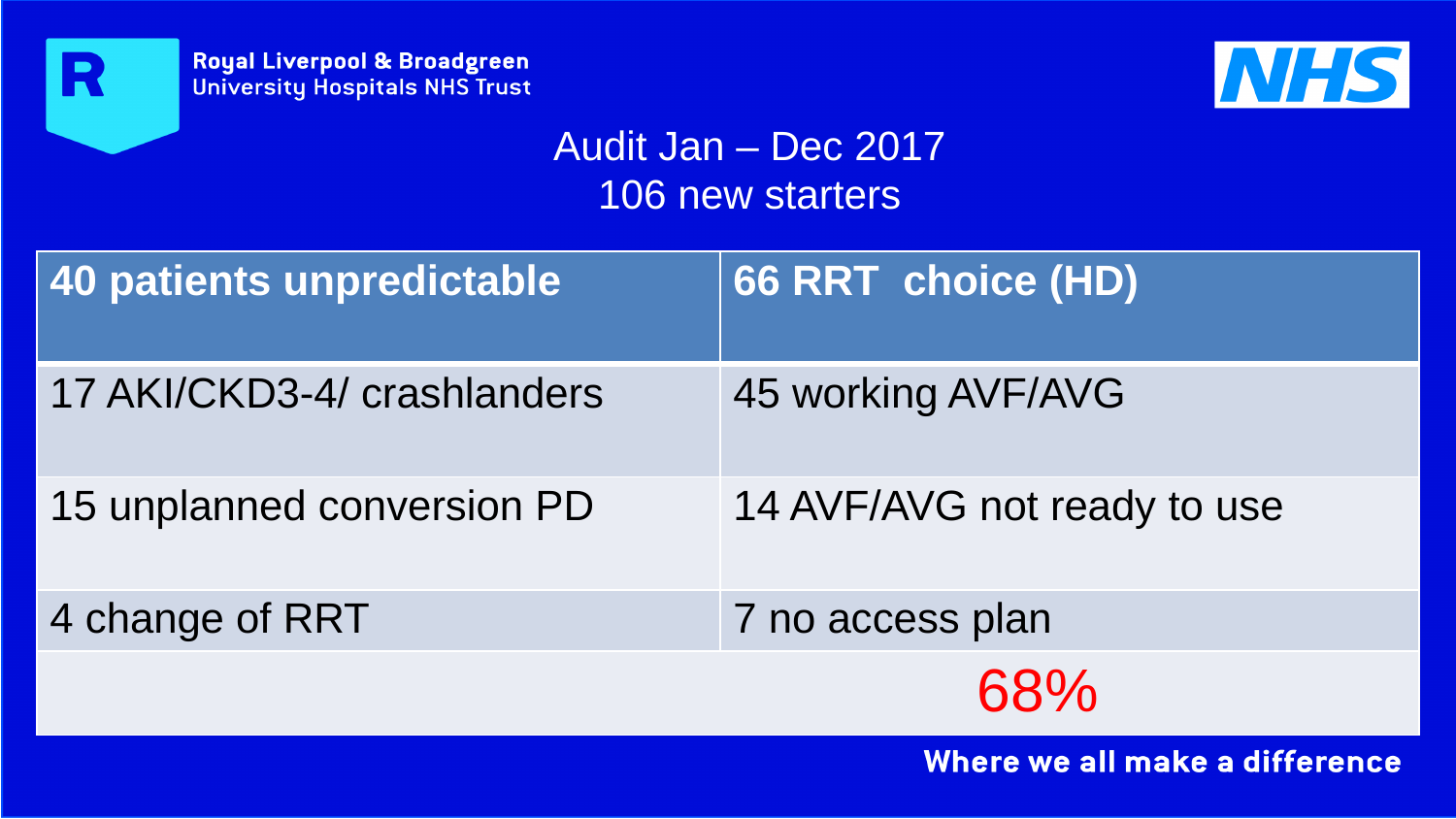

# Audit Jan – Dec 2017 106 new starters
| 40 patients unpredictable | 66 RRT choice (HD) |
| --- | --- |
| 17 AKI/CKD3-4/ crashlanders | 45 working AVF/AVG |
| 15 unplanned conversion PD | 14 AVF/AVG not ready to use |
| 4 change of RRT | 7 no access plan |
| 68% |  |